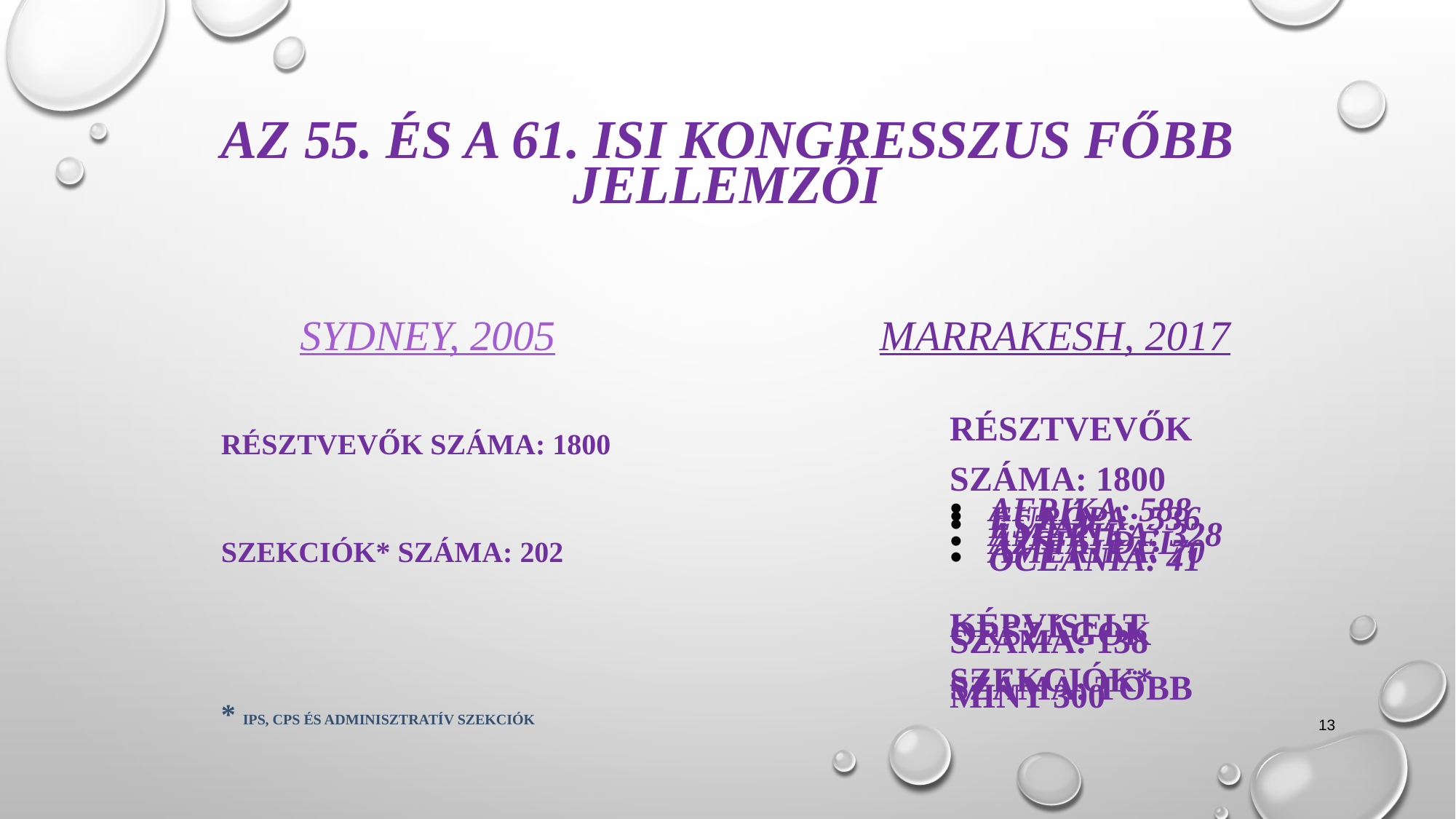

# Az 55. és a 61. ISI kongresszus főbb jellemzői
Sydney, 2005
Marrakesh, 2017

Résztvevők száma: 1800

Szekciók* száma: 202

* IPS, CPS és adminisztratív szekciók

Résztvevők száma: 1800

Afrika: 588
Európa: 536
Észak-Amerika: 328
Ázsia: Dél-Amerika: 70
Óceánia: 41

Képviselt országok száma: 138

Szekciók*  száma: több mint 300

13